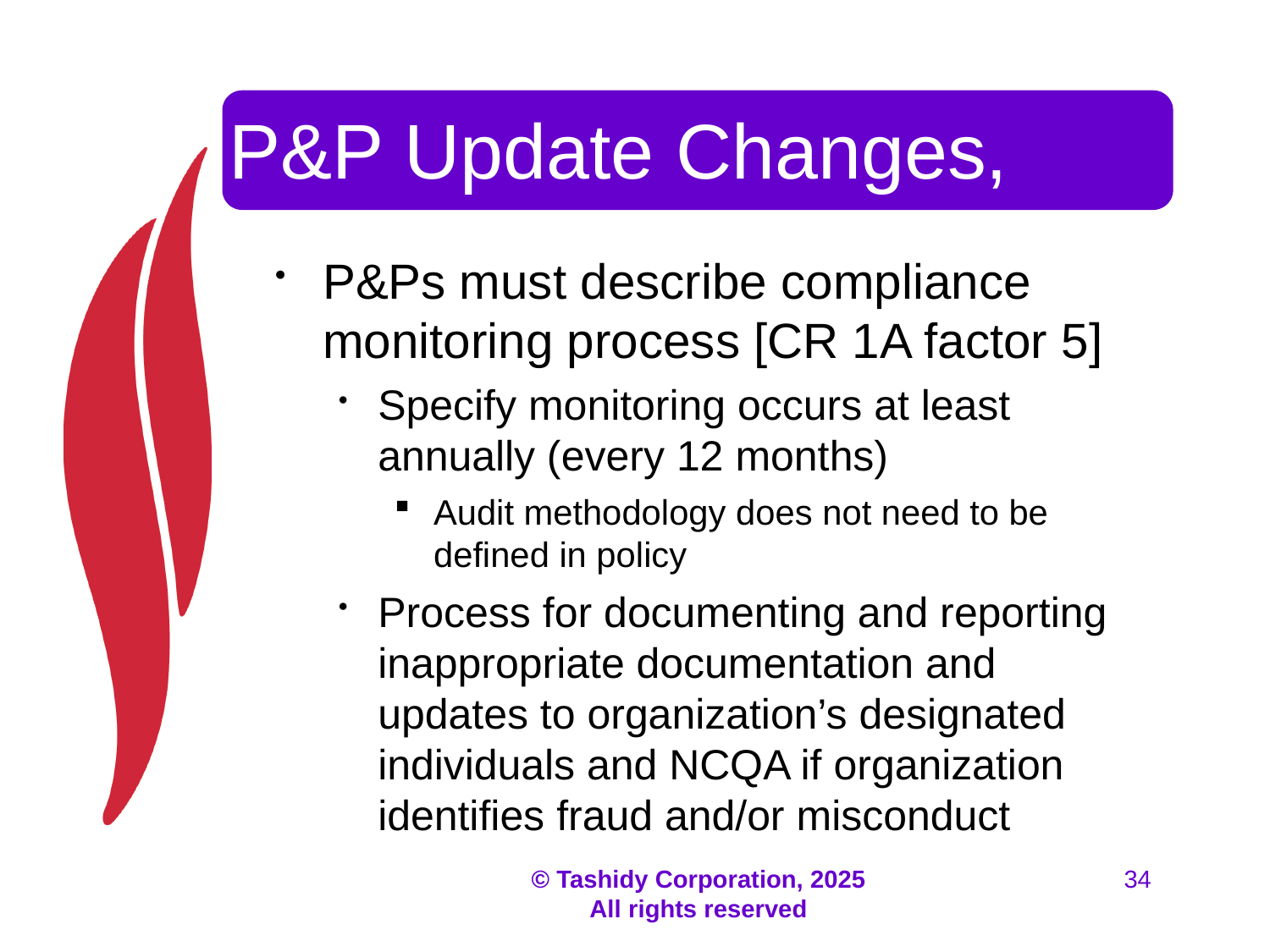

# P&P Update Changes, cont.
P&Ps must describe compliance monitoring process [CR 1A factor 5]
Specify monitoring occurs at least annually (every 12 months)
Audit methodology does not need to be defined in policy
Process for documenting and reporting inappropriate documentation and updates to organization’s designated individuals and NCQA if organization identifies fraud and/or misconduct
© Tashidy Corporation, 2025
All rights reserved
34